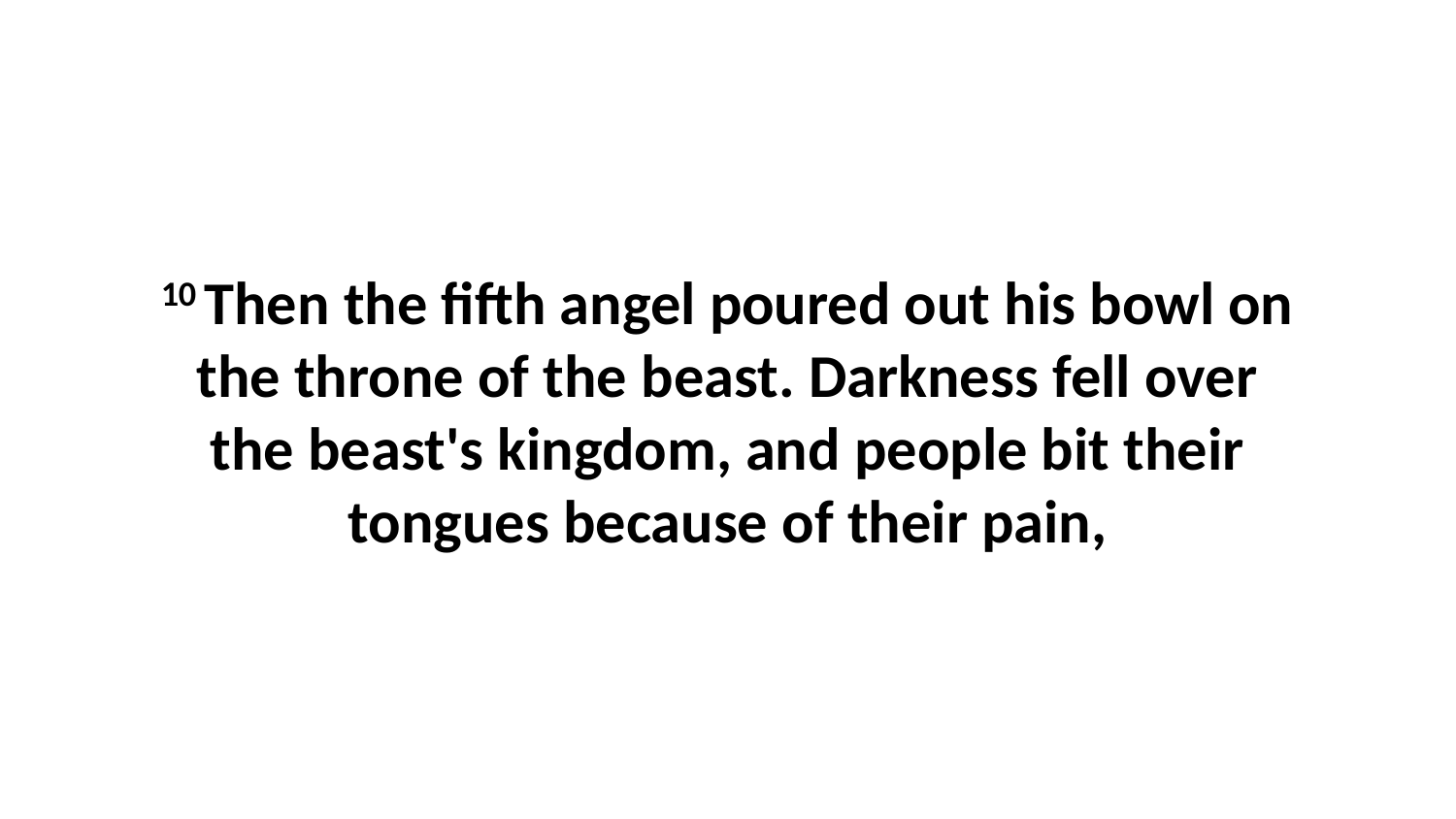

10 Then the fifth angel poured out his bowl on the throne of the beast. Darkness fell over the beast's kingdom, and people bit their tongues because of their pain,